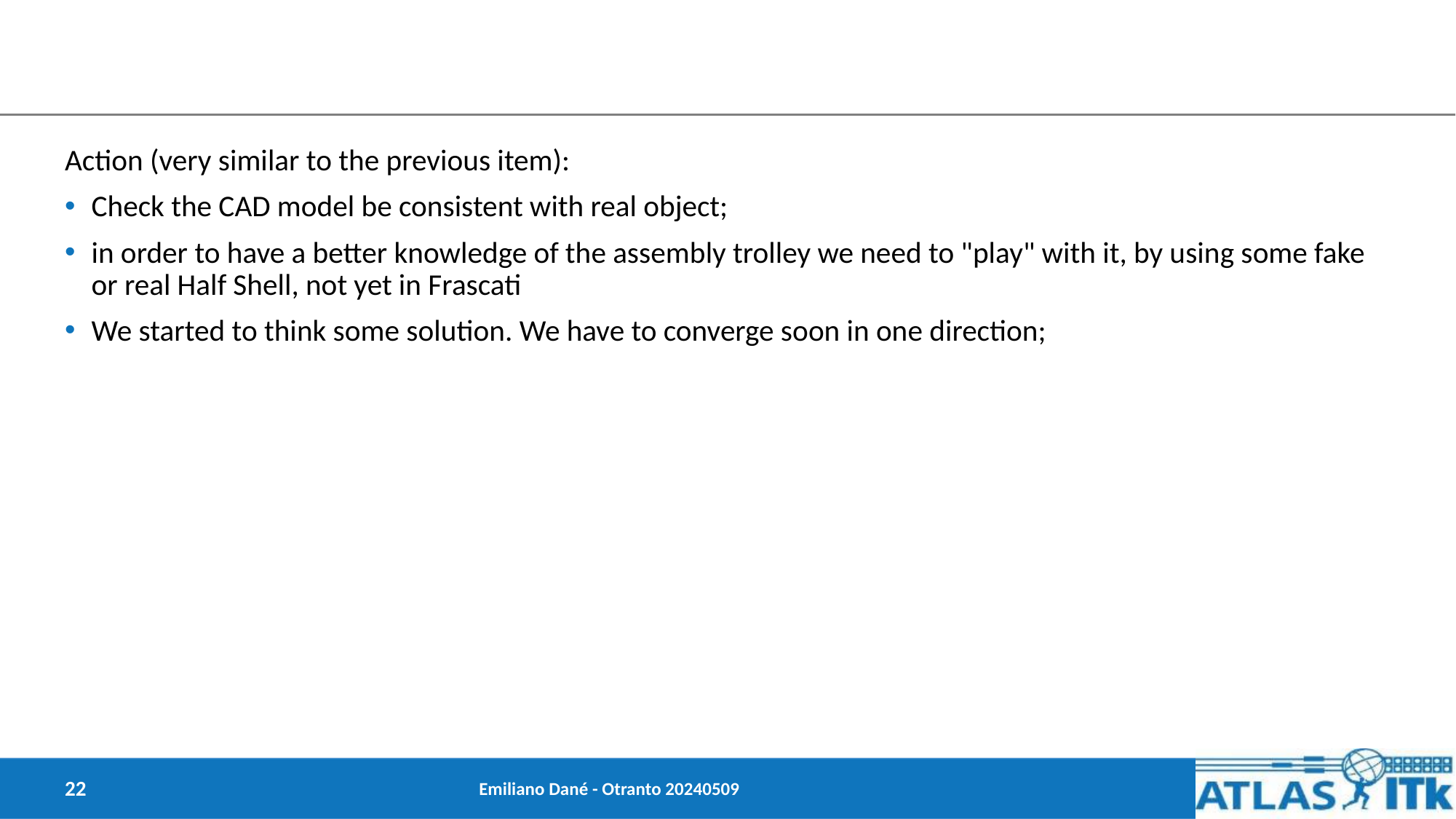

Action (very similar to the previous item):
Check the CAD model be consistent with real object;
in order to have a better knowledge of the assembly trolley we need to "play" with it, by using some fake or real Half Shell, not yet in Frascati
We started to think some solution. We have to converge soon in one direction;

22
Emiliano Dané - Otranto 20240509